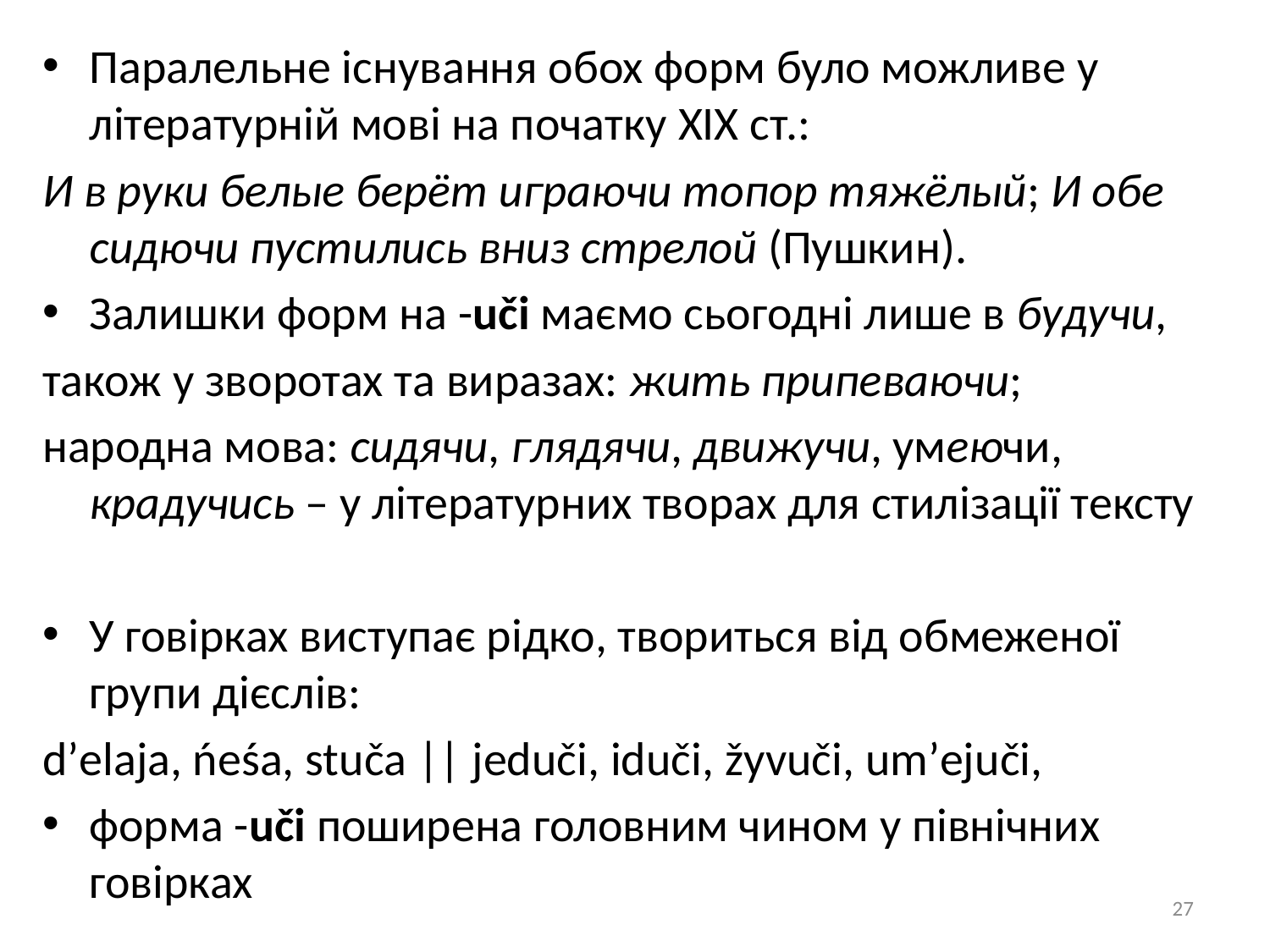

Паралельне існування обох форм було можливе у літературній мові на початку XIX ст.:
И в руки белые берёт играючи топор тяжёлый; И обе сидючи пустились вниз стрелой (Пушкин).
Залишки форм на -uči маємо сьогодні лише в будучи,
також у зворотах та виразах: жить припеваючи;
народна мова: сидячи, глядячи, движучи, умеючи, крадучись – у літературних творах для стилізації тексту

У говірках виступає рідко, твориться від обмеженої групи дієслів:
d’elaja, ńeśa, stuča || jeduči, iduči, žyvuči, um’ejuči,
форма -uči поширена головним чином у північних говірках

27